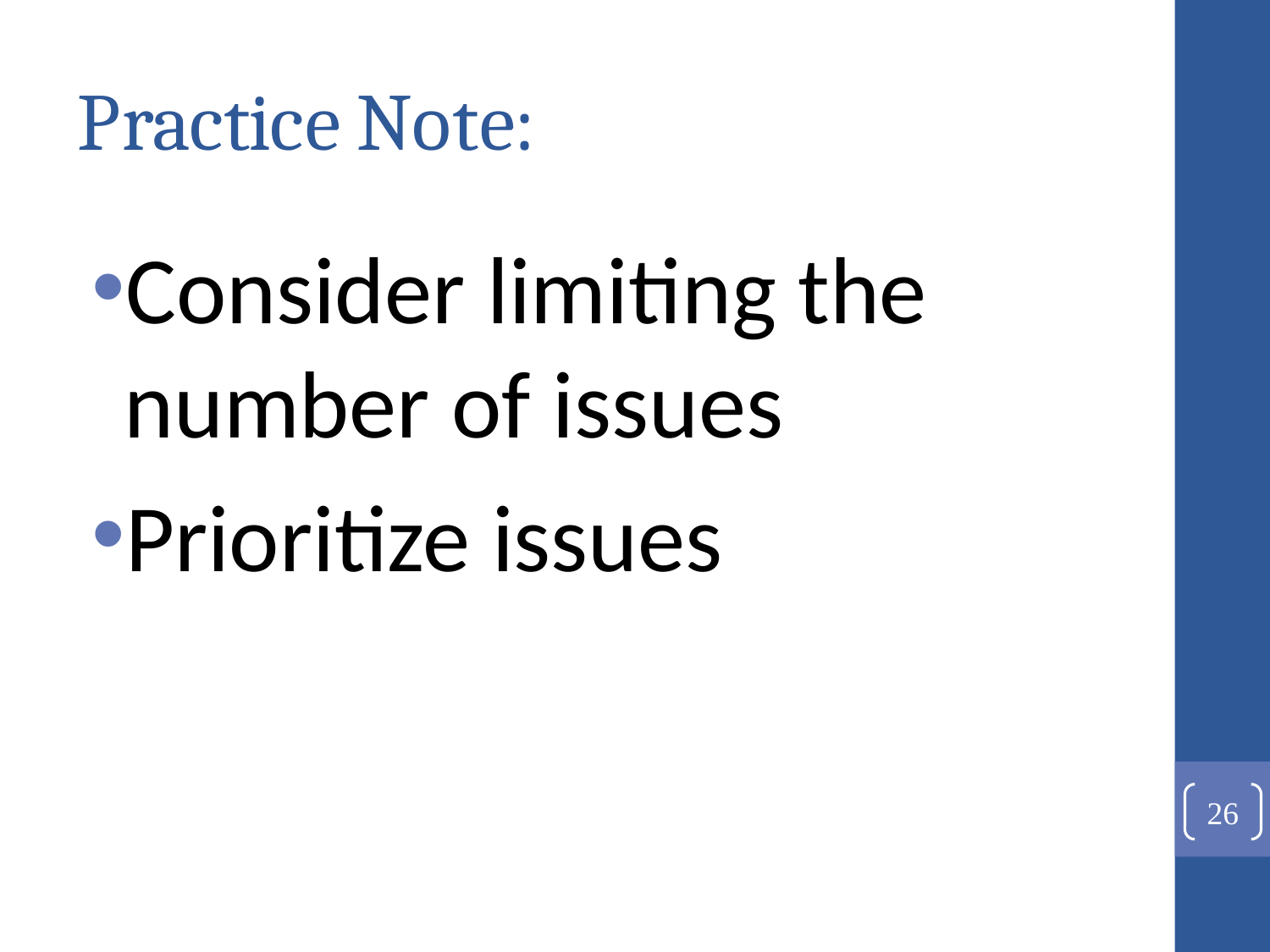

# Practice Note:
Consider limiting the number of issues
Prioritize issues
26